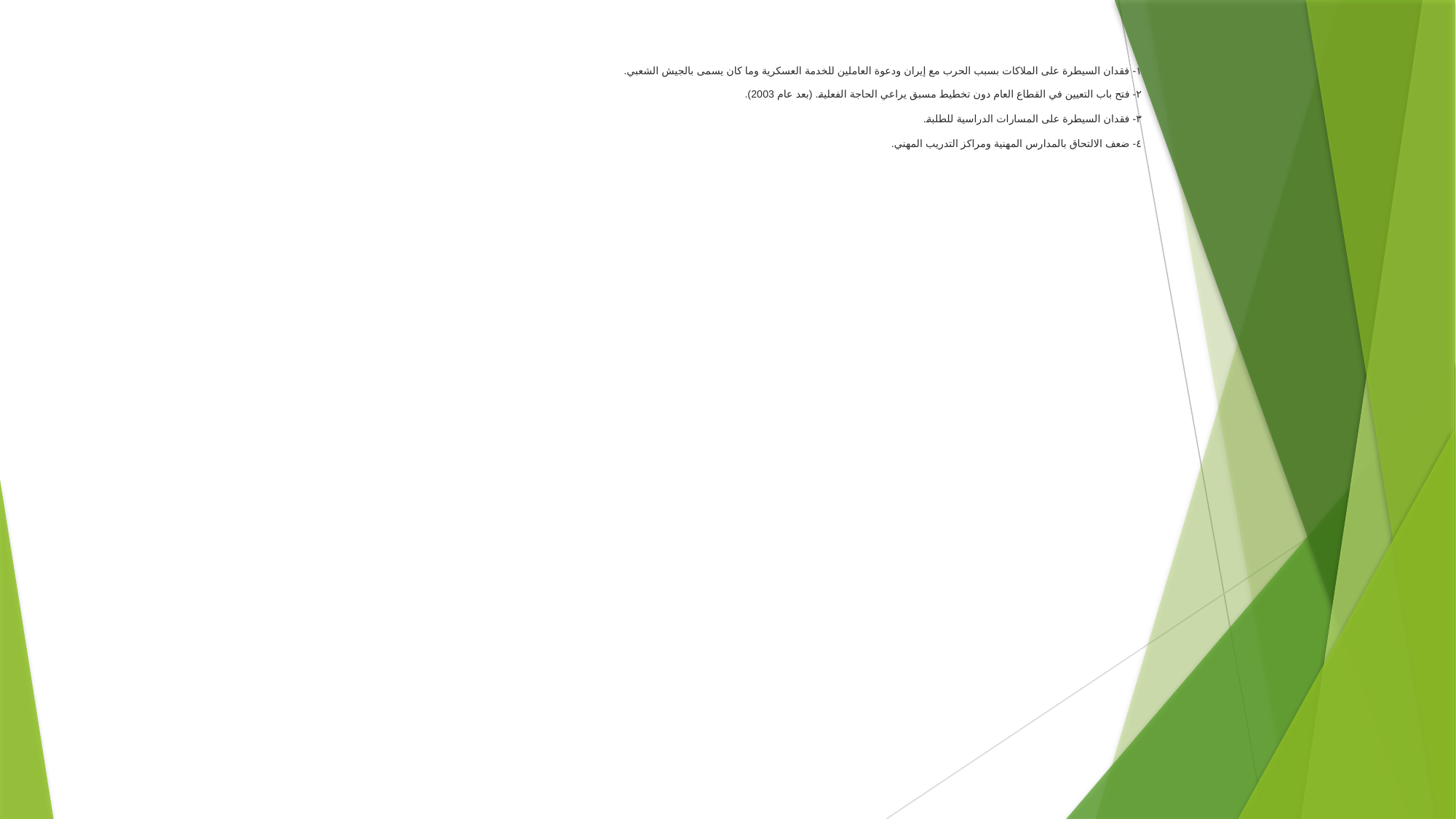

# ١- فقدان السيطرة على الملاكات بسبب الحرب مع إيران ودعوة العاملين للخدمة العسكرية وما كان يسمى بالجيش الشعبي. ٢- فتح باب التعيين في القطاع العام دون تخطيط مسبق يراعي الحاجة الفعلية. (بعد عام 2003). ٣- فقدان السيطرة على المسارات الدراسية للطلبة. ٤- ضعف الالتحاق بالمدارس المهنية ومراكز التدريب المهني.